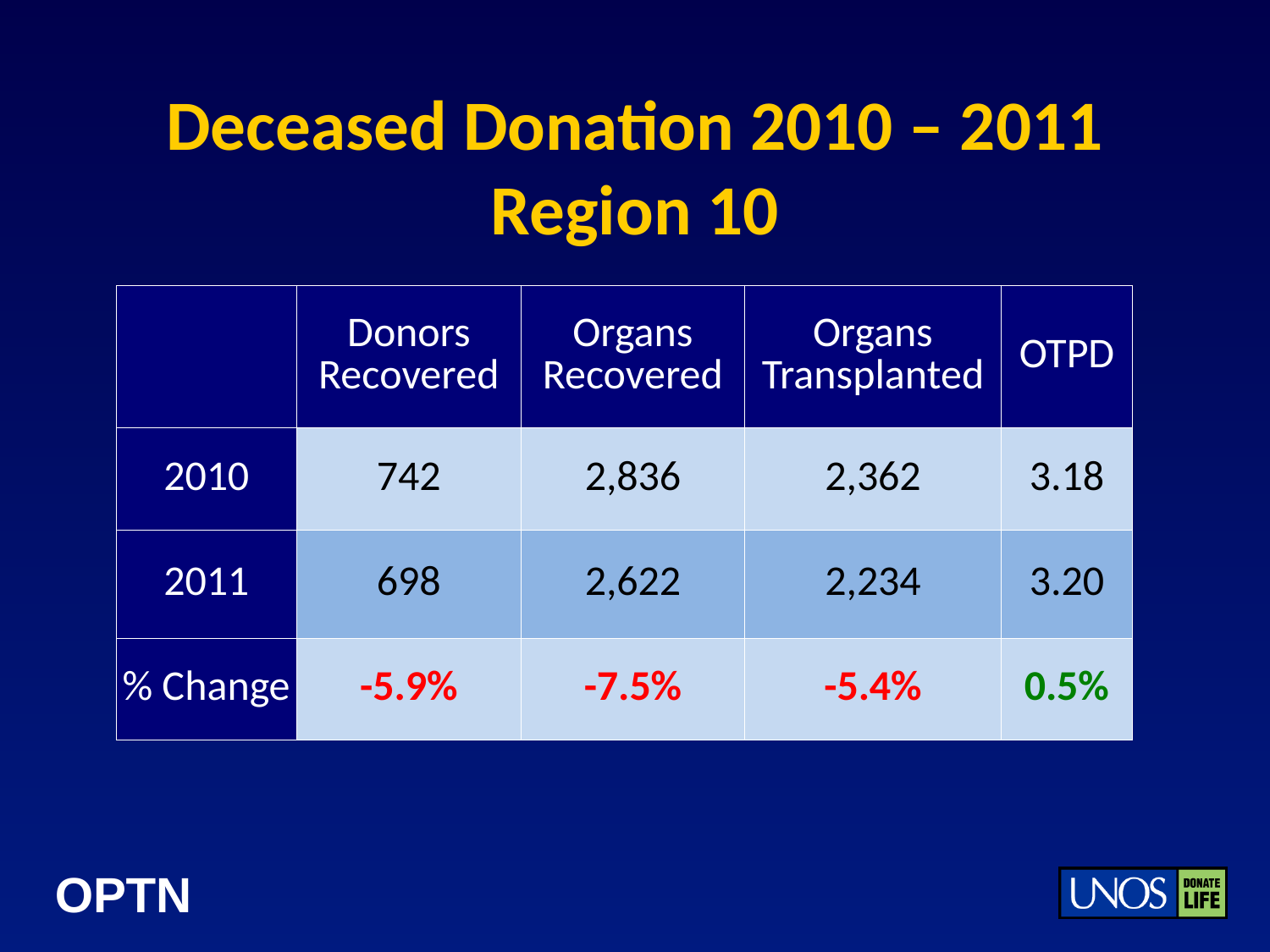

# Deceased Donation 2010 – 2011 Region 10
|  | Donors Recovered | Organs Recovered | Organs Transplanted | OTPD |
| --- | --- | --- | --- | --- |
| 2010 | 742 | 2,836 | 2,362 | 3.18 |
| 2011 | 698 | 2,622 | 2,234 | 3.20 |
| % Change | -5.9% | -7.5% | -5.4% | 0.5% |